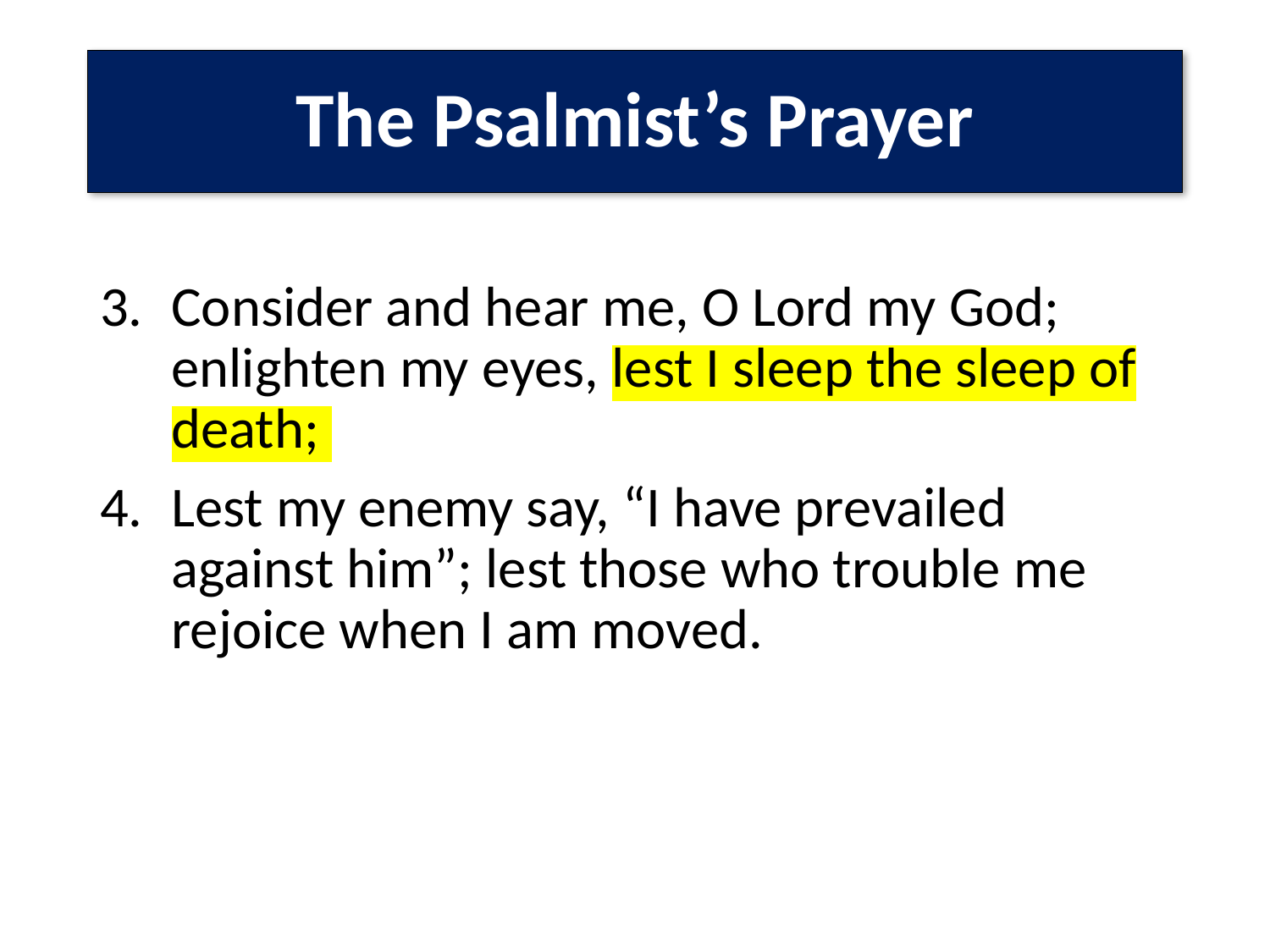

# The Psalmist’s Prayer
Consider and hear me, O Lord my God; enlighten my eyes, lest I sleep the sleep of death;
Lest my enemy say, “I have prevailed against him”; lest those who trouble me rejoice when I am moved.